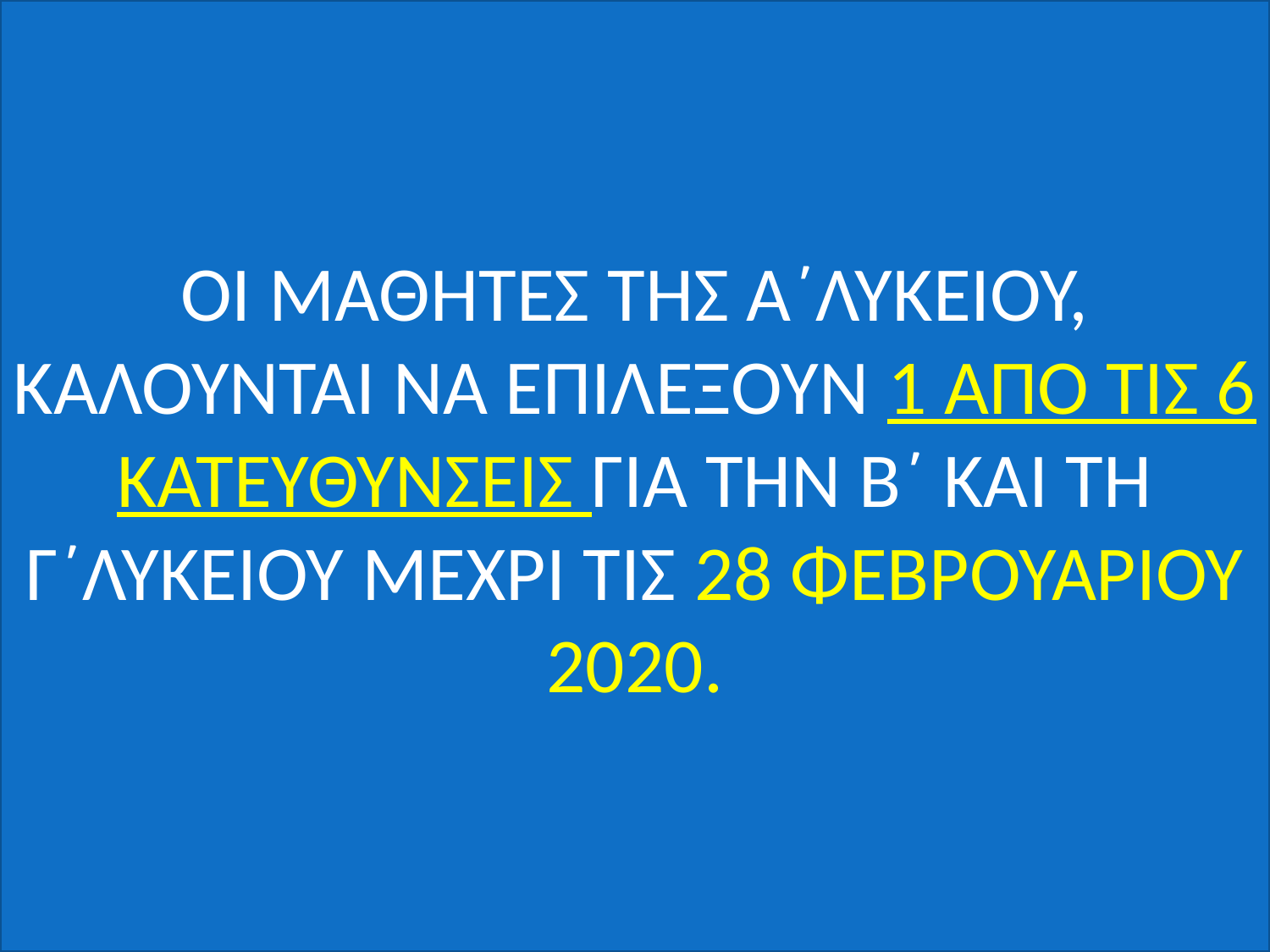

ΟΙ ΜΑΘΗΤΕΣ ΤΗΣ Α΄ΛΥΚΕΙΟΥ, ΚΑΛΟΥΝΤΑΙ ΝΑ ΕΠΙΛΕΞΟΥΝ 1 ΑΠΟ ΤΙΣ 6 ΚΑΤΕΥΘΥΝΣΕΙΣ ΓΙΑ ΤΗΝ Β΄ ΚΑΙ ΤΗ Γ΄ΛΥΚΕΙΟΥ ΜΕΧΡΙ ΤΙΣ 28 ΦΕΒΡΟΥΑΡΙΟΥ 2020.
#